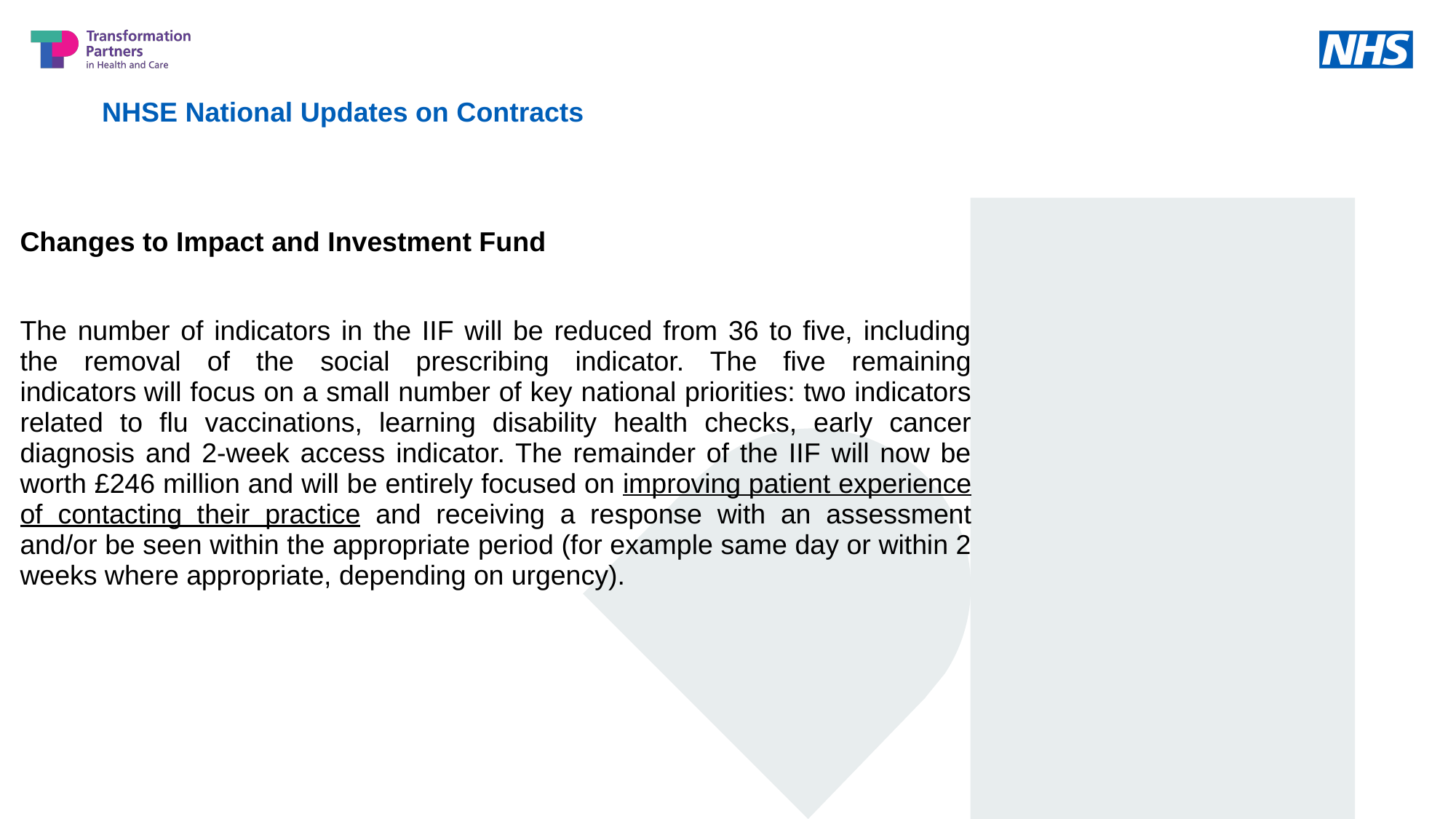

NHSE National Updates on Contracts

Changes to Impact and Investment Fund

The number of indicators in the IIF will be reduced from 36 to five, including the removal of the social prescribing indicator. The five remaining indicators will focus on a small number of key national priorities: two indicators related to flu vaccinations, learning disability health checks, early cancer diagnosis and 2-week access indicator. The remainder of the IIF will now be worth £246 million and will be entirely focused on improving patient experience of contacting their practice and receiving a response with an assessment and/or be seen within the appropriate period (for example same day or within 2 weeks where appropriate, depending on urgency).